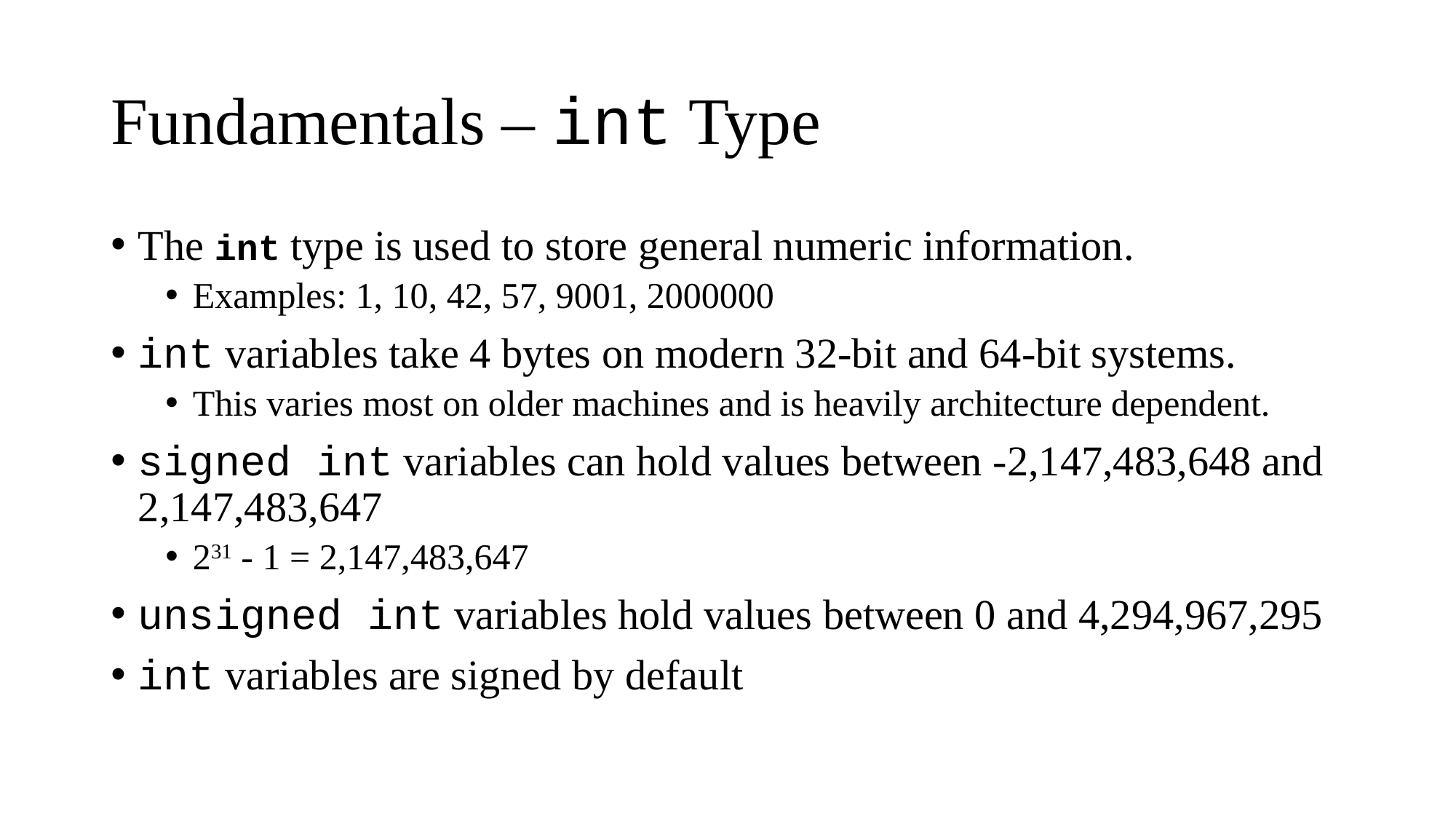

# Fundamentals – int Type
The int type is used to store general numeric information.
Examples: 1, 10, 42, 57, 9001, 2000000
int variables take 4 bytes on modern 32-bit and 64-bit systems.
This varies most on older machines and is heavily architecture dependent.
signed int variables can hold values between -2,147,483,648 and 2,147,483,647
231 - 1 = 2,147,483,647
unsigned int variables hold values between 0 and 4,294,967,295
int variables are signed by default